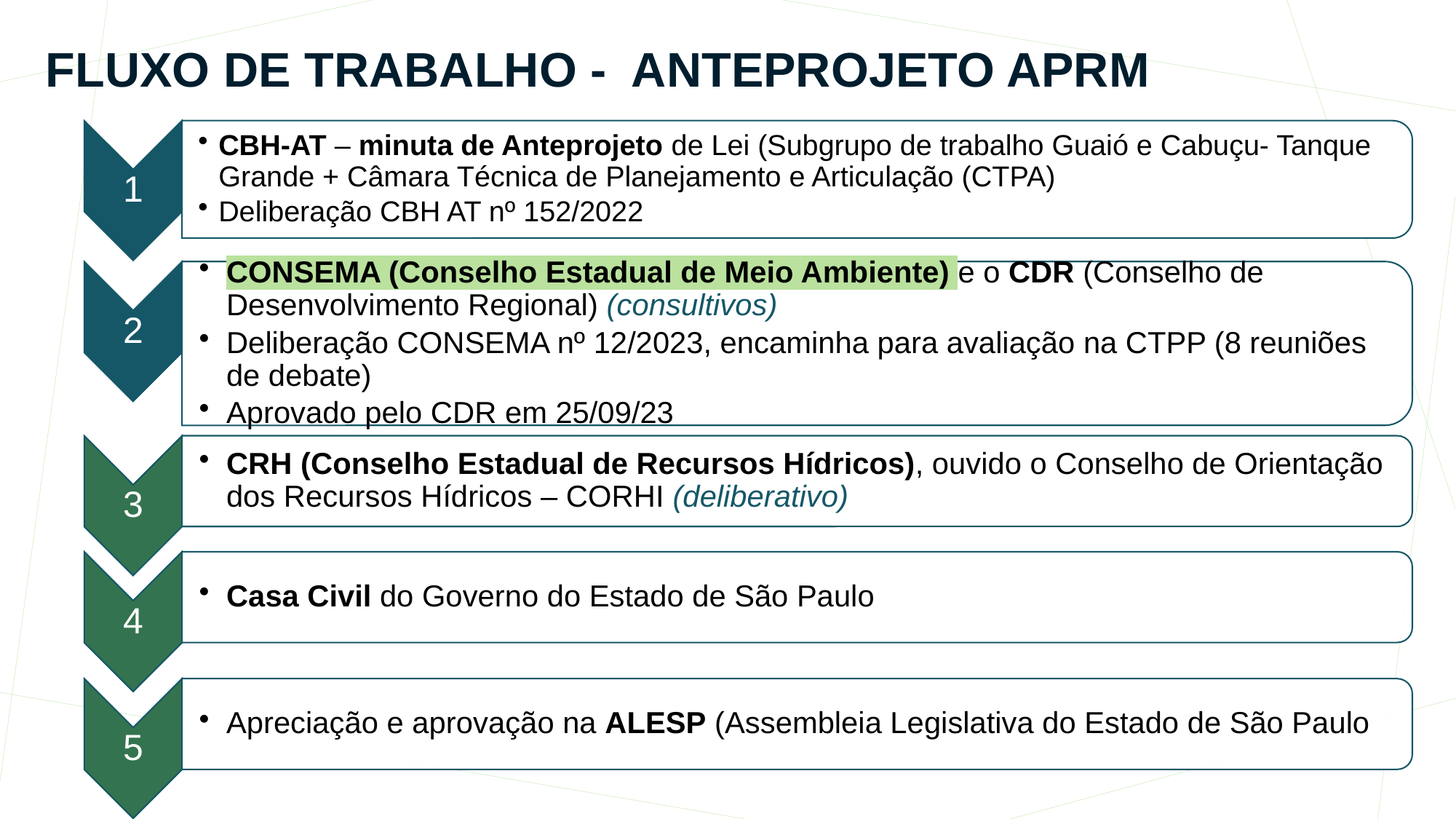

Fluxo de Trabalho -  ANTEPROJETO APRM
1
CBH-AT – minuta de Anteprojeto de Lei (Subgrupo de trabalho Guaió e Cabuçu- Tanque Grande + Câmara Técnica de Planejamento e Articulação (CTPA)
Deliberação CBH AT nº 152/2022
2
CONSEMA (Conselho Estadual de Meio Ambiente) e o CDR (Conselho de Desenvolvimento Regional) (consultivos)
Deliberação CONSEMA nº 12/2023, encaminha para avaliação na CTPP (8 reuniões de debate)
Aprovado pelo CDR em 25/09/23
3
CRH (Conselho Estadual de Recursos Hídricos), ouvido o Conselho de Orientação dos Recursos Hídricos – CORHI (deliberativo)
4
Casa Civil do Governo do Estado de São Paulo
5
Apreciação e aprovação na ALESP (Assembleia Legislativa do Estado de São Paulo